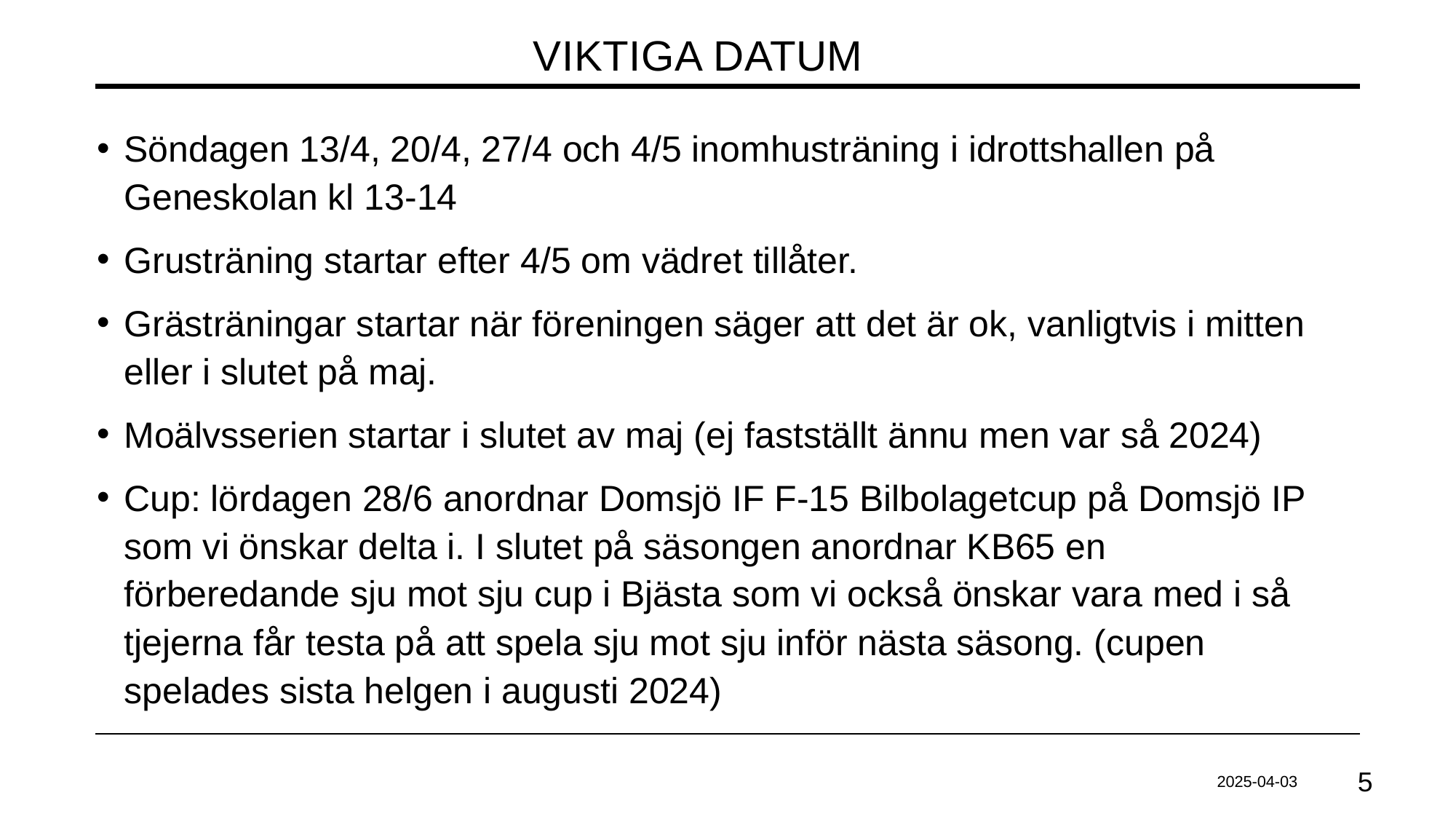

# Viktiga Datum
Söndagen 13/4, 20/4, 27/4 och 4/5 inomhusträning i idrottshallen på Geneskolan kl 13-14
Grusträning startar efter 4/5 om vädret tillåter.
Grästräningar startar när föreningen säger att det är ok, vanligtvis i mitten eller i slutet på maj.
Moälvsserien startar i slutet av maj (ej fastställt ännu men var så 2024)
Cup: lördagen 28/6 anordnar Domsjö IF F-15 Bilbolagetcup på Domsjö IP som vi önskar delta i. I slutet på säsongen anordnar KB65 en förberedande sju mot sju cup i Bjästa som vi också önskar vara med i så tjejerna får testa på att spela sju mot sju inför nästa säsong. (cupen spelades sista helgen i augusti 2024)

2025-04-03
5